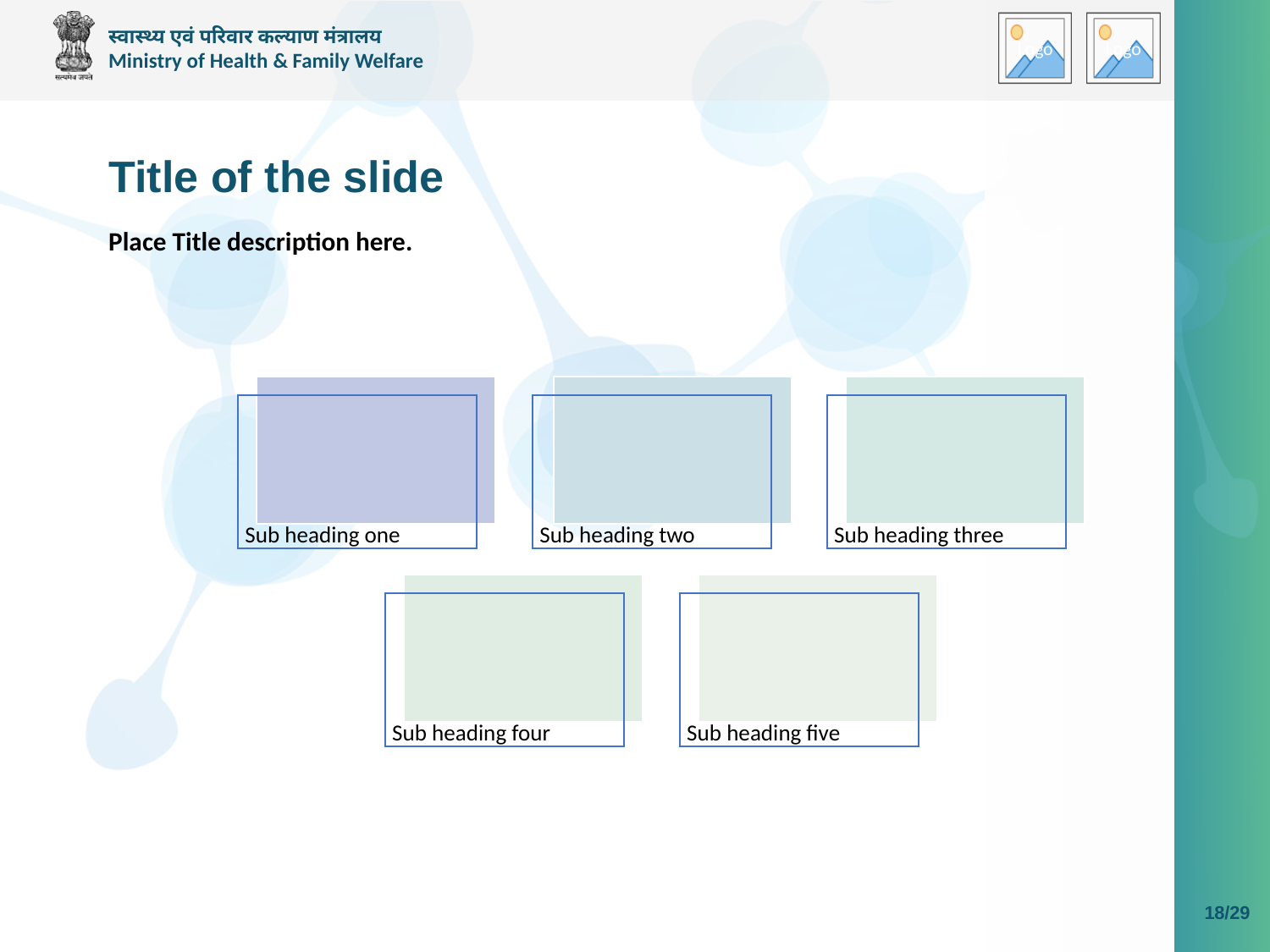

Title of the slide

Place Title description here.

Sub heading one
Sub heading two
Sub heading three
Sub heading four
Sub heading five